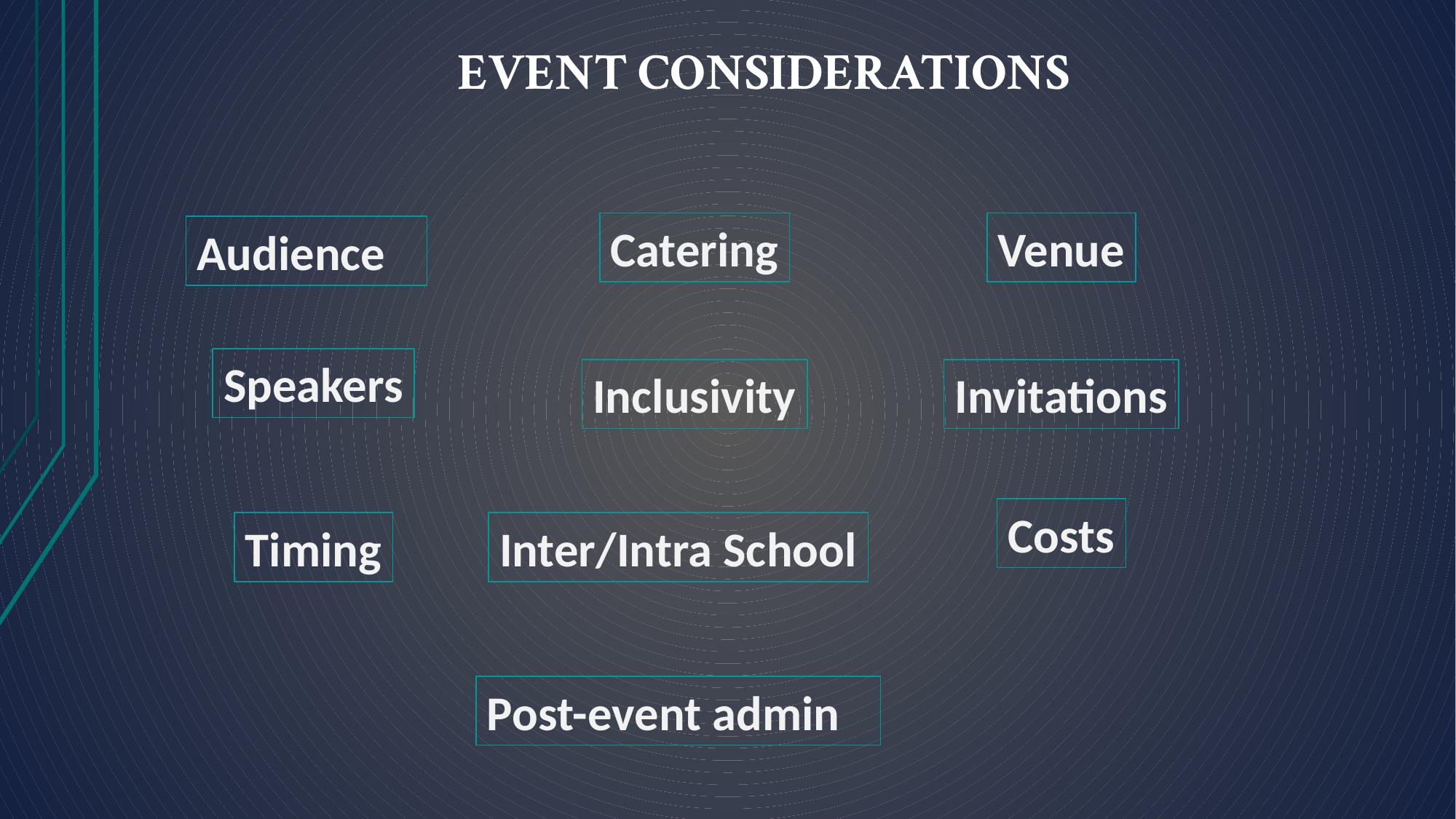

# EVENT CONSIDERATIONS
Venue
Catering
Audience
Speakers
Invitations
Inclusivity
Costs
Timing
Inter/Intra School
Post-event admin